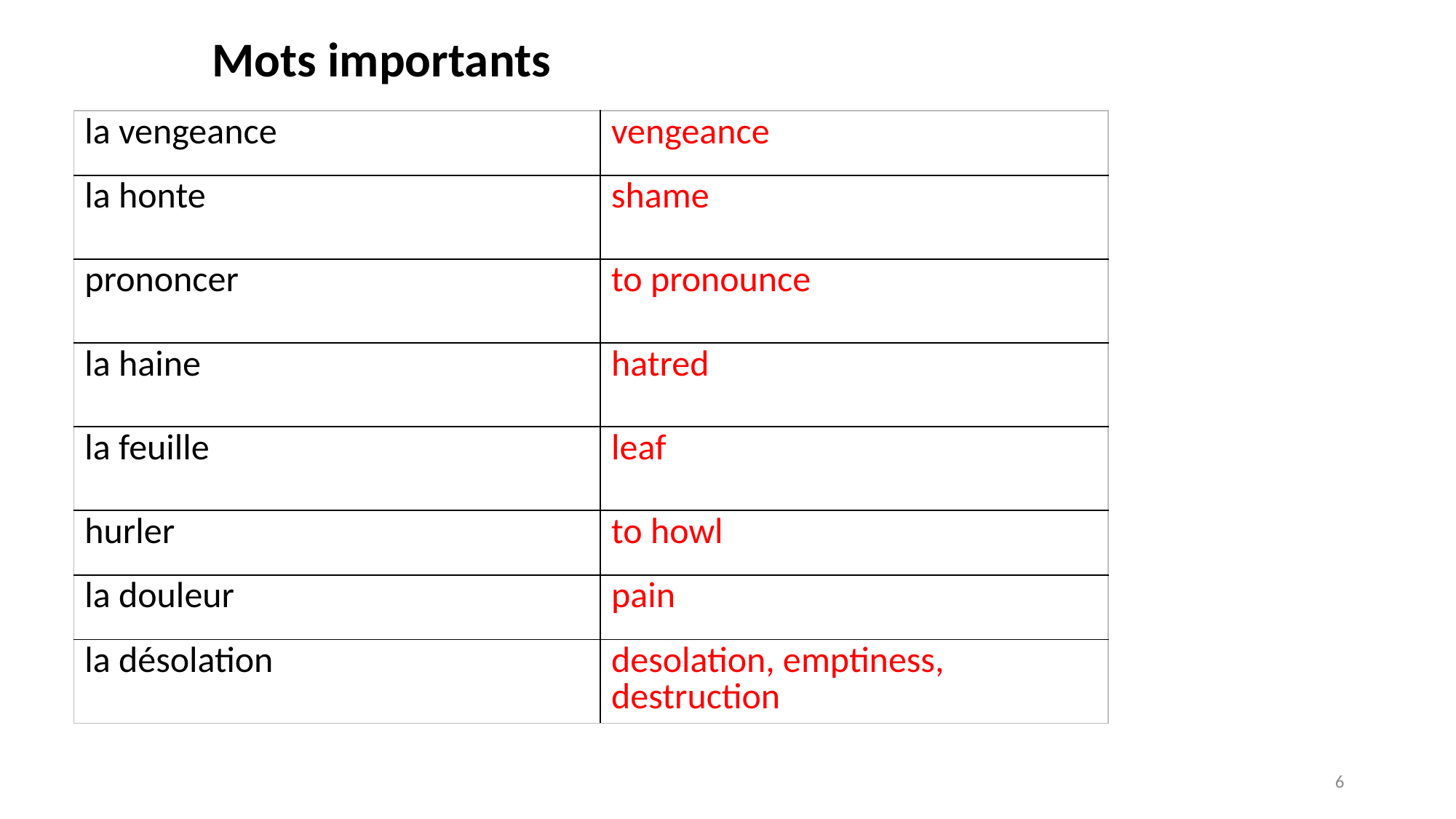

Mots importants
| la vengeance | vengeance |
| --- | --- |
| la honte | shame |
| prononcer | to pronounce |
| la haine | hatred |
| la feuille | leaf |
| hurler | to howl |
| la douleur | pain |
| la désolation | desolation, emptiness, destruction |
6